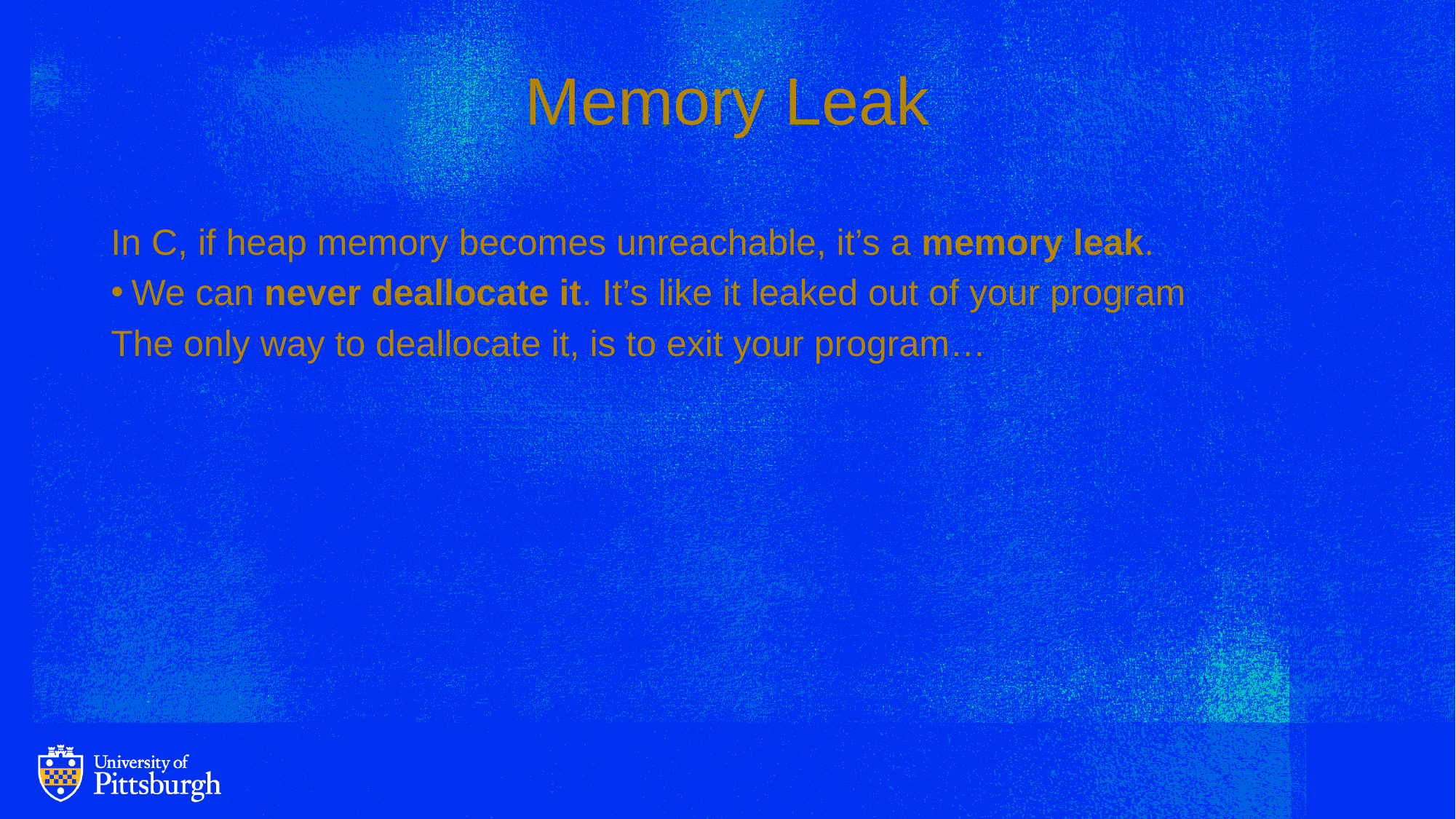

# Memory Leak
In C, if heap memory becomes unreachable, it’s a memory leak.
We can never deallocate it. It’s like it leaked out of your program
The only way to deallocate it, is to exit your program…